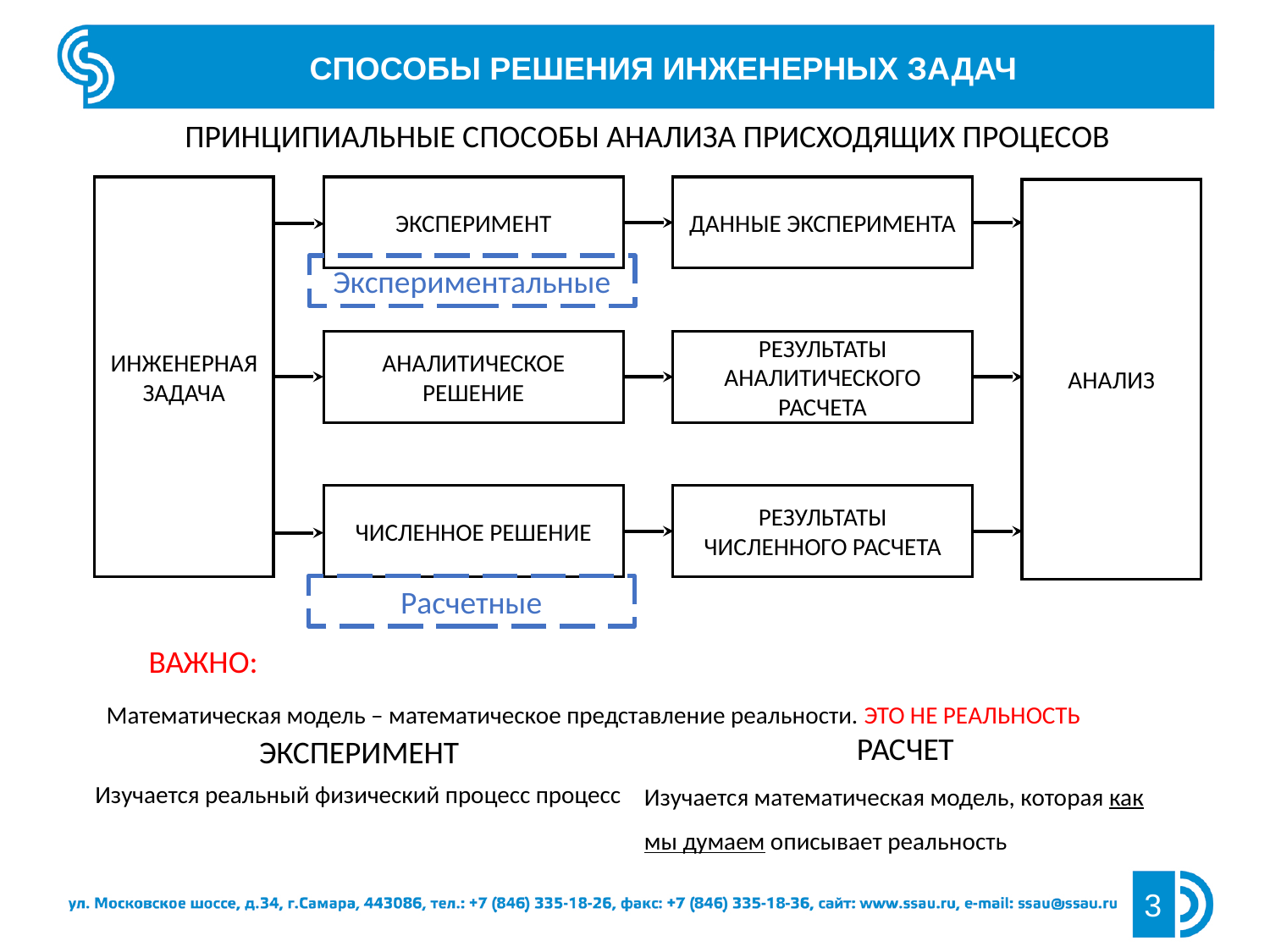

СПОСОБЫ РЕШЕНИЯ ИНЖЕНЕРНЫХ ЗАДАЧ
ПРИНЦИПИАЛЬНЫЕ СПОСОБЫ АНАЛИЗА ПРИСХОДЯЩИХ ПРОЦЕСОВ
Экспериментальные
ДАННЫЕ ЭКСПЕРИМЕНТА
ЭКСПЕРИМЕНТ
ИНЖЕНЕРНАЯ ЗАДАЧА
АНАЛИЗ
Расчетные
АНАЛИТИЧЕСКОЕ РЕШЕНИЕ
РЕЗУЛЬТАТЫ АНАЛИТИЧЕСКОГО РАСЧЕТА
РЕЗУЛЬТАТЫ ЧИСЛЕННОГО РАСЧЕТА
ЧИСЛЕННОЕ РЕШЕНИЕ
ВАЖНО:
Математическая модель – математическое представление реальности. ЭТО НЕ РЕАЛЬНОСТЬ
РАСЧЕТ
ЭКСПЕРИМЕНТ
Изучается реальный физический процесс процесс
Изучается математическая модель, которая как мы думаем описывает реальность
3